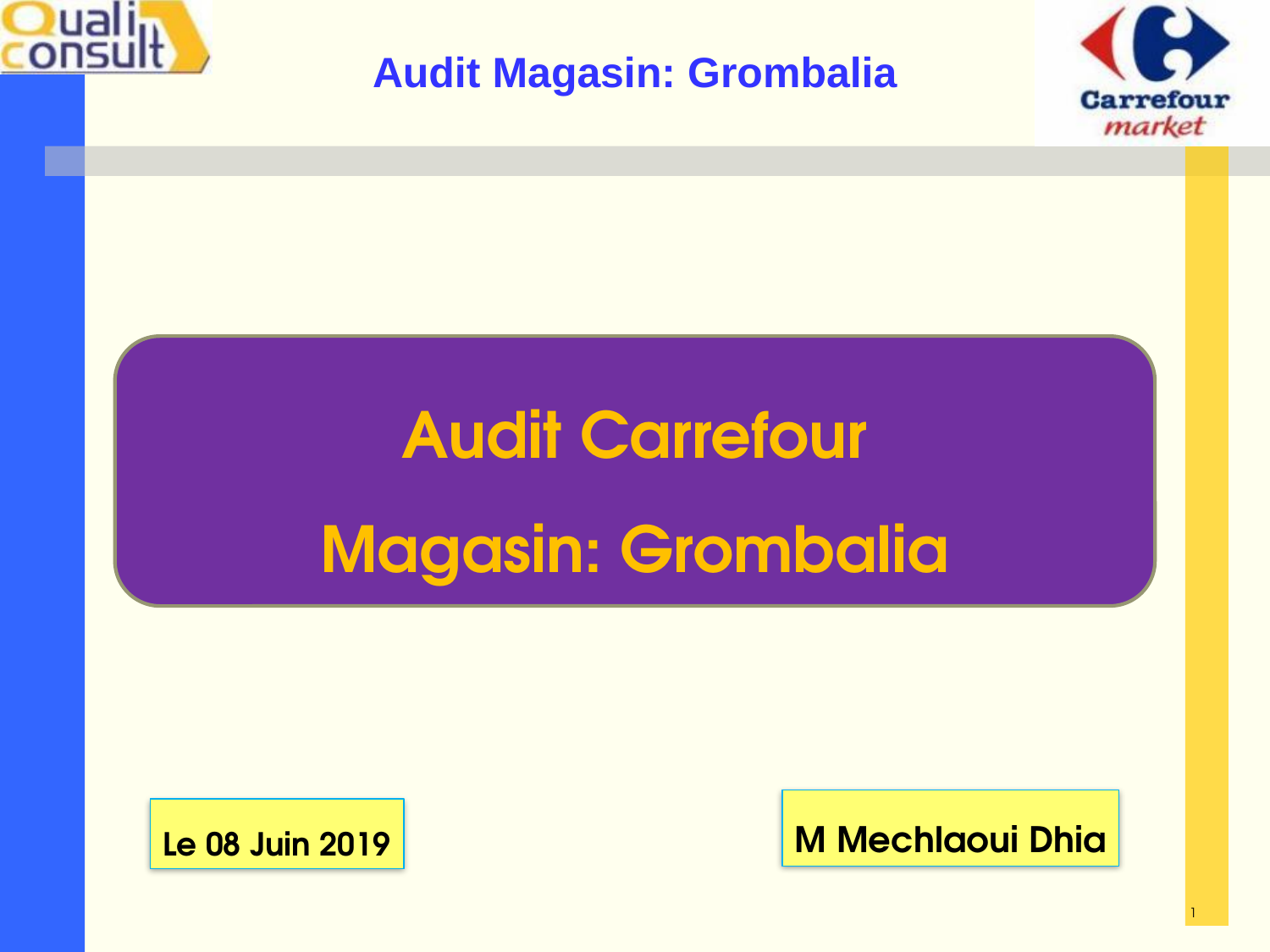

Audit Carrefour
Magasin: Grombalia
M Mechlaoui Dhia
Le 08 Juin 2019